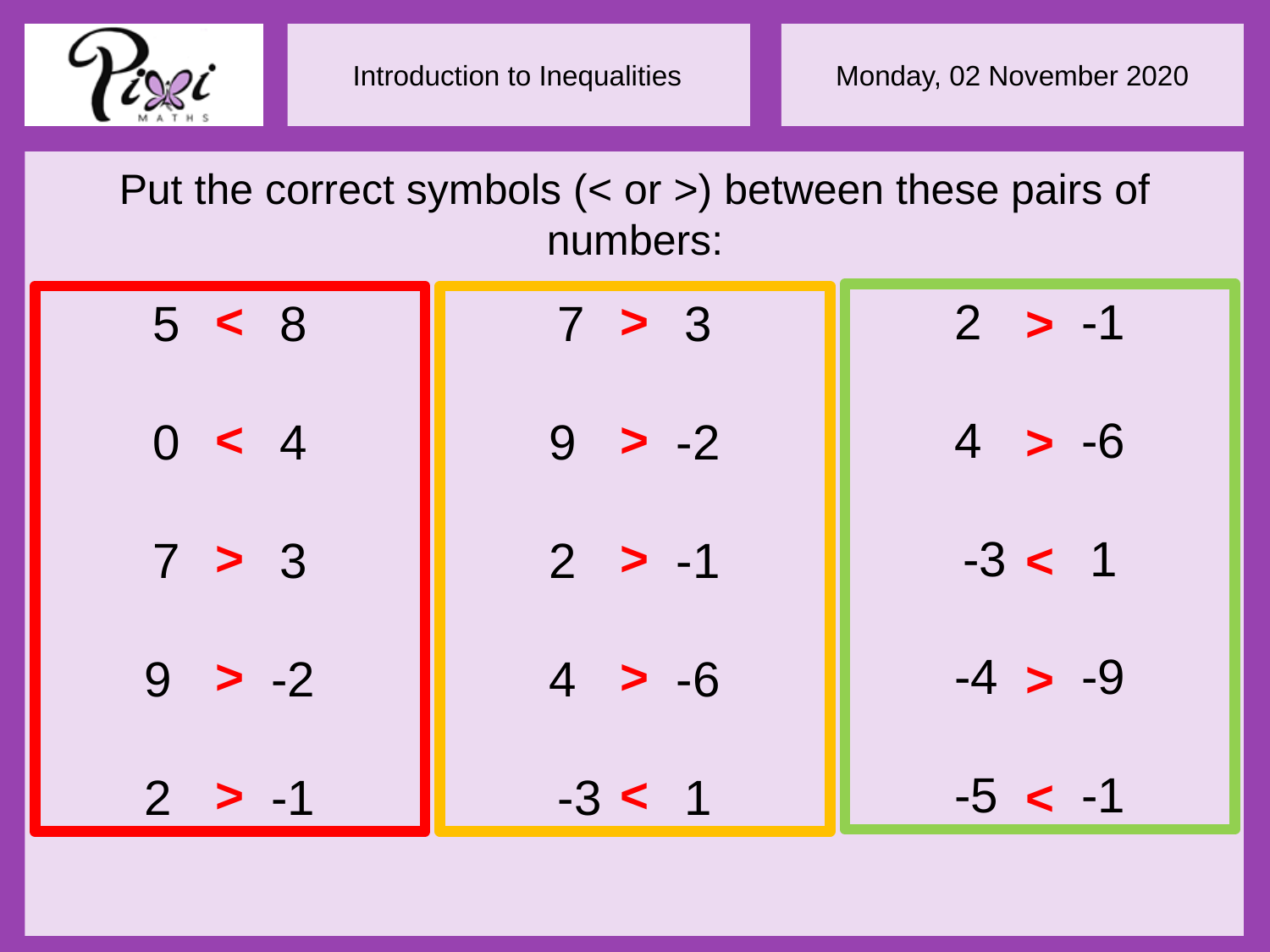

Put the correct symbols (< or >) between these pairs of numbers:
<

<

>

>

>
>

>

>

>

<
2	-1

4	-6

-3	1

-4	-9

-5	-1
5	8

0	4

7	3

9	-2

2	-1
7	3

9	-2

2	-1

4	-6

-3	1
>

>

<

>

<